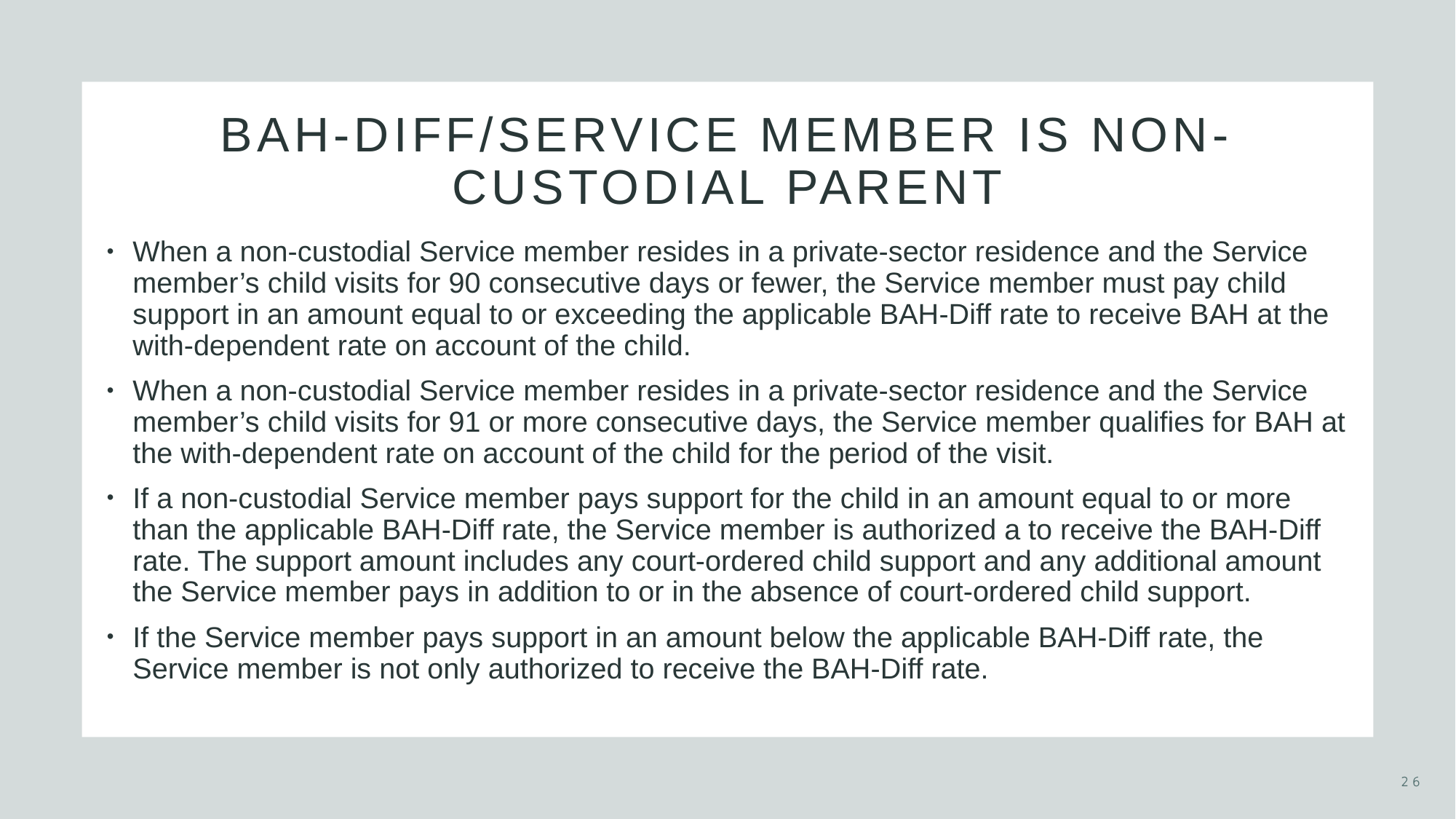

# BAH-DIFF/Service member is non-custodial parent
When a non-custodial Service member resides in a private-sector residence and the Service member’s child visits for 90 consecutive days or fewer, the Service member must pay child support in an amount equal to or exceeding the applicable BAH-Diff rate to receive BAH at the with-dependent rate on account of the child.
When a non-custodial Service member resides in a private-sector residence and the Service member’s child visits for 91 or more consecutive days, the Service member qualifies for BAH at the with-dependent rate on account of the child for the period of the visit.
If a non-custodial Service member pays support for the child in an amount equal to or more than the applicable BAH-Diff rate, the Service member is authorized a to receive the BAH-Diff rate. The support amount includes any court-ordered child support and any additional amount the Service member pays in addition to or in the absence of court-ordered child support.
If the Service member pays support in an amount below the applicable BAH-Diff rate, the Service member is not only authorized to receive the BAH-Diff rate.
26